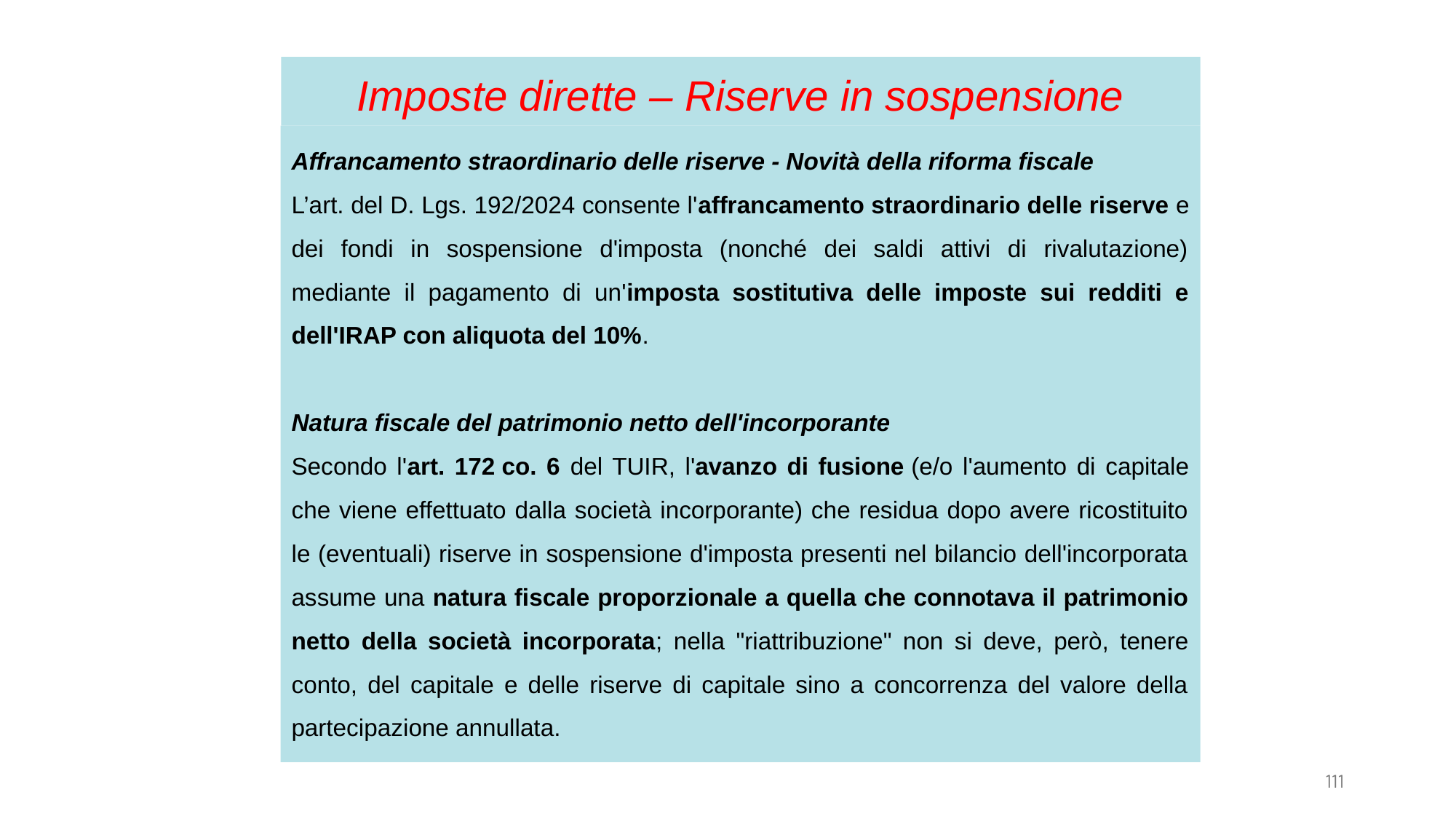

# Imposte dirette – Riserve in sospensione
Affrancamento straordinario delle riserve - Novità della riforma fiscale
L’art. del D. Lgs. 192/2024 consente l'affrancamento straordinario delle riserve e dei fondi in sospensione d'imposta (nonché dei saldi attivi di rivalutazione) mediante il pagamento di un'imposta sostitutiva delle imposte sui redditi e dell'IRAP con aliquota del 10%.

Natura fiscale del patrimonio netto dell'incorporante
Secondo l'art. 172 co. 6 del TUIR, l'avanzo di fusione (e/o l'aumento di capitale che viene effettuato dalla società incorporante) che residua dopo avere ricostituito le (eventuali) riserve in sospensione d'imposta presenti nel bilancio dell'incorporata assume una natura fiscale proporzionale a quella che connotava il patrimonio netto della società incorporata; nella "riattribuzione" non si deve, però, tenere conto, del capitale e delle riserve di capitale sino a concorrenza del valore della partecipazione annullata.
111